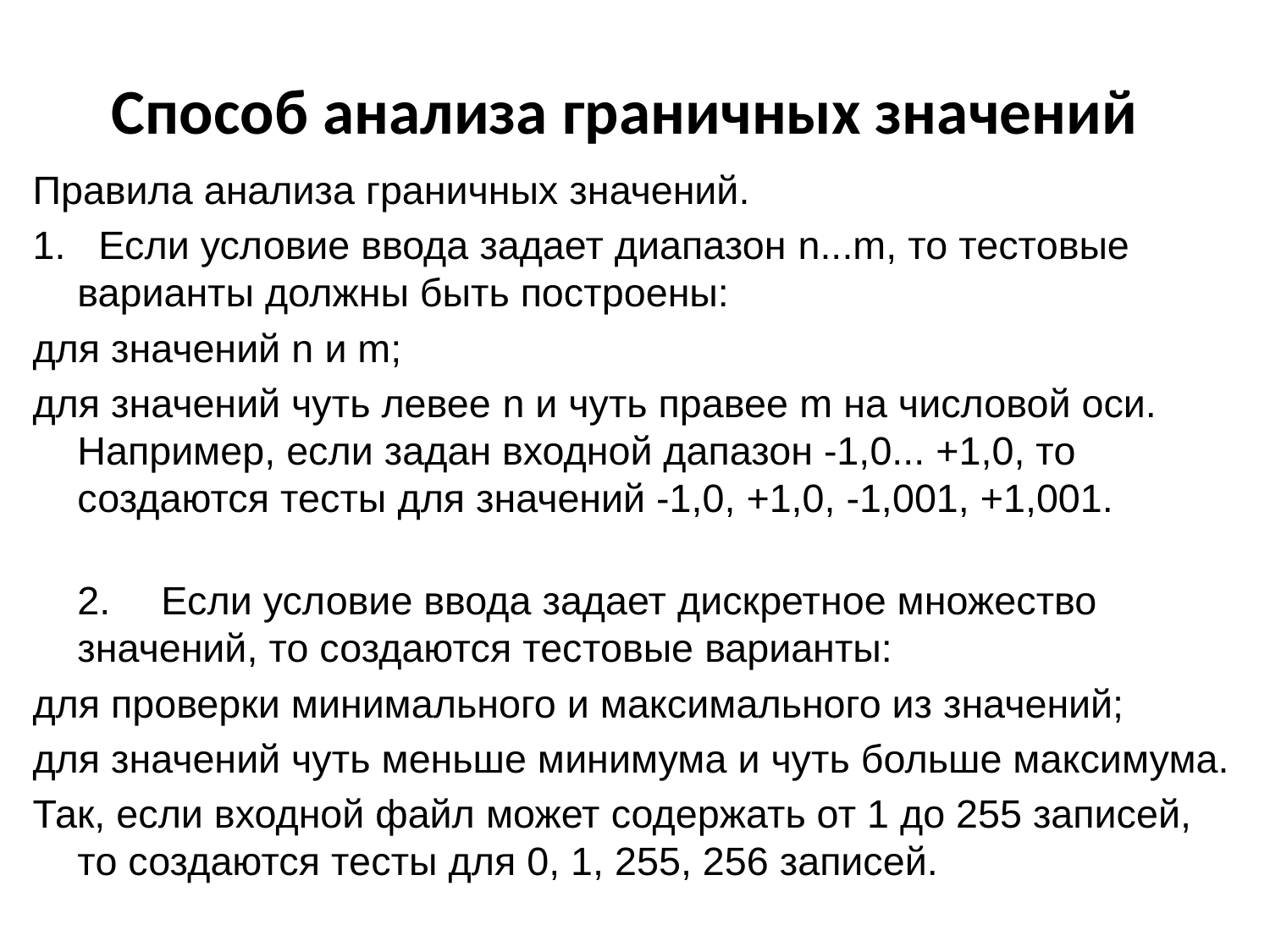

# Способ анализа граничных значений
Правила анализа граничных значений.
1.   Если условие ввода задает диапазон n...m, то тестовые варианты должны быть построены:
для значений n и m;
для значений чуть левее n и чуть правее m на числовой оси.
Например, если задан входной дапазон -1,0... +1,0, то создаются тесты для значений -1,0, +1,0, -1,001, +1,001.
2.	Если условие ввода задает дискретное множество значений, то создаются тес­товые варианты:
для проверки минимального и максимального из значений;
для значений чуть меньше минимума и чуть больше максимума.
Так, если входной файл может содержать от 1 до 255 записей, то создаются те­сты для 0, 1, 255, 256 записей.